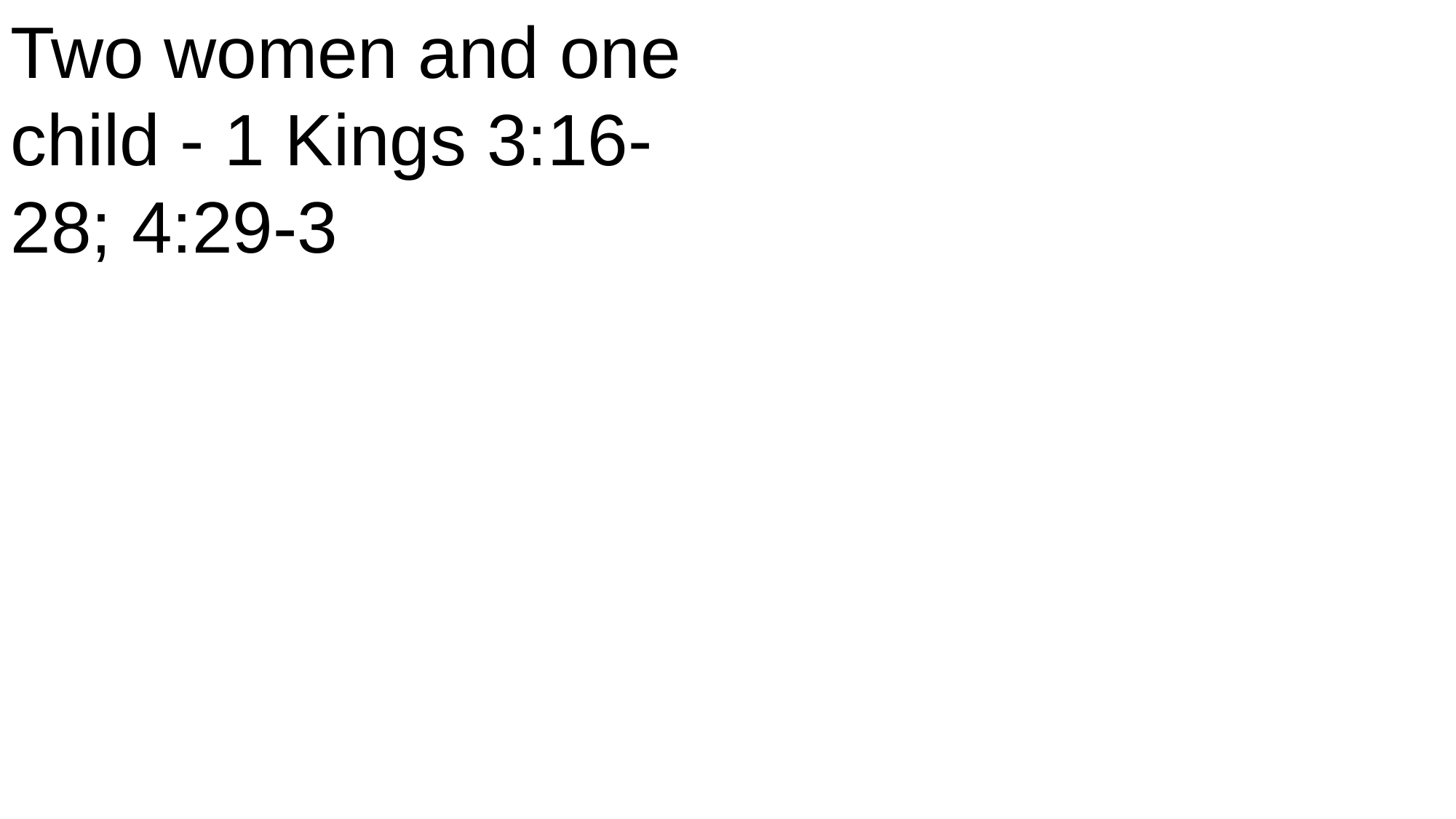

Two women and one child - 1 Kings 3:16-28; 4:29-3